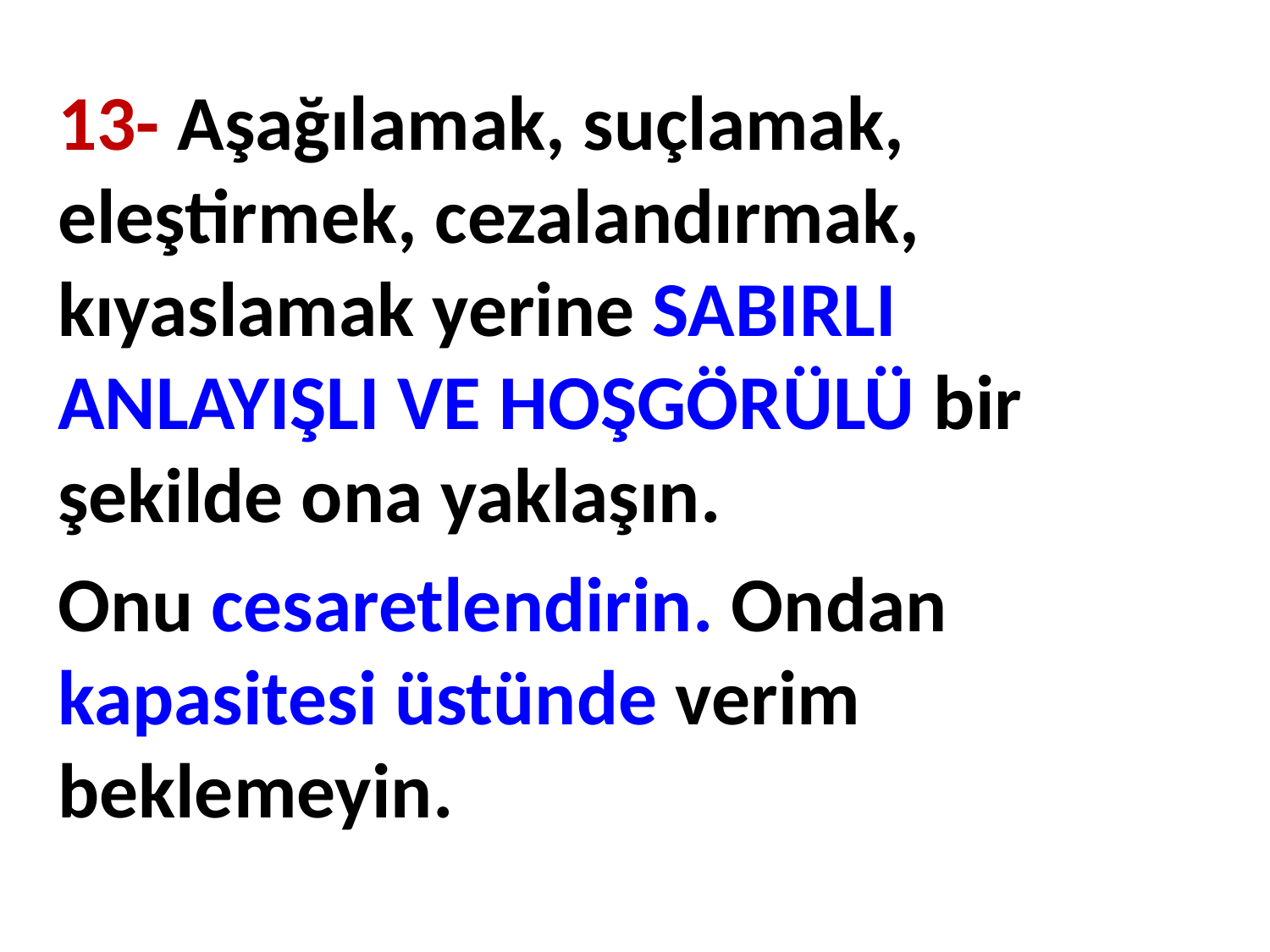

13- Aşağılamak, suçlamak, eleştirmek, cezalandırmak, kıyaslamak yerine SABIRLI ANLAYIŞLI VE HOŞGÖRÜLÜ bir şekilde ona yaklaşın.
Onu cesaretlendirin. Ondan kapasitesi üstünde verim beklemeyin.